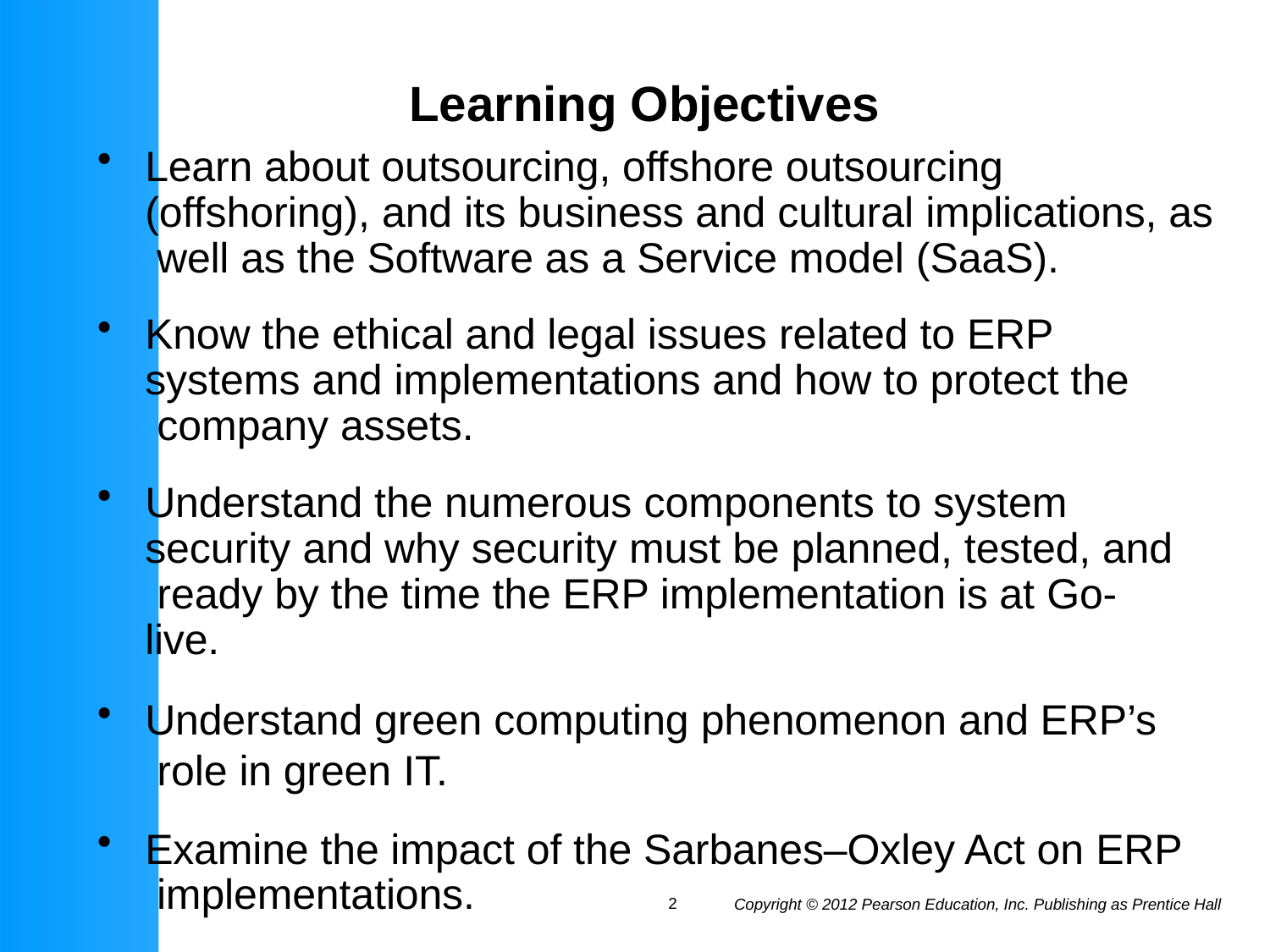

# Learning Objectives
Learn about outsourcing, offshore outsourcing  (offshoring), and its business and cultural implications, as  well as the Software as a Service model (SaaS).
Know the ethical and legal issues related to ERP  systems and implementations and how to protect the  company assets.
Understand the numerous components to system  security and why security must be planned, tested, and  ready by the time the ERP implementation is at Go-live.
Understand green computing phenomenon and ERP’s  role in green IT.
Examine the impact of the Sarbanes–Oxley Act on ERP  implementations.
2
Copyright © 2012 Pearson Education, Inc. Publishing as Prentice Hall